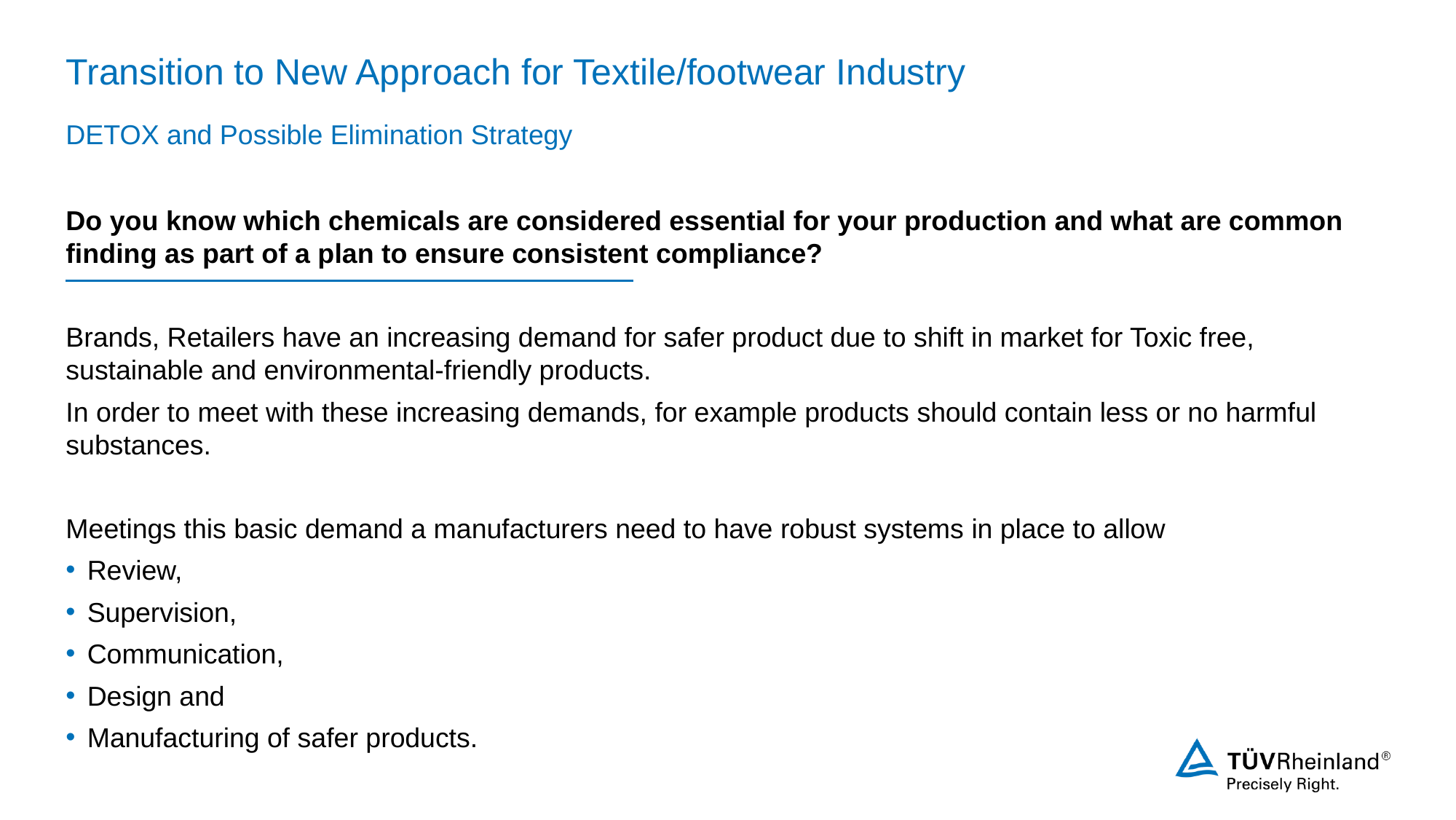

# Transition to New Approach for Textile/footwear Industry
DETOX and Possible Elimination Strategy
Do you know which chemicals are considered essential for your production and what are common finding as part of a plan to ensure consistent compliance?

Brands, Retailers have an increasing demand for safer product due to shift in market for Toxic free, sustainable and environmental-friendly products.
In order to meet with these increasing demands, for example products should contain less or no harmful substances.

Meetings this basic demand a manufacturers need to have robust systems in place to allow
Review,
Supervision,
Communication,
Design and
Manufacturing of safer products.